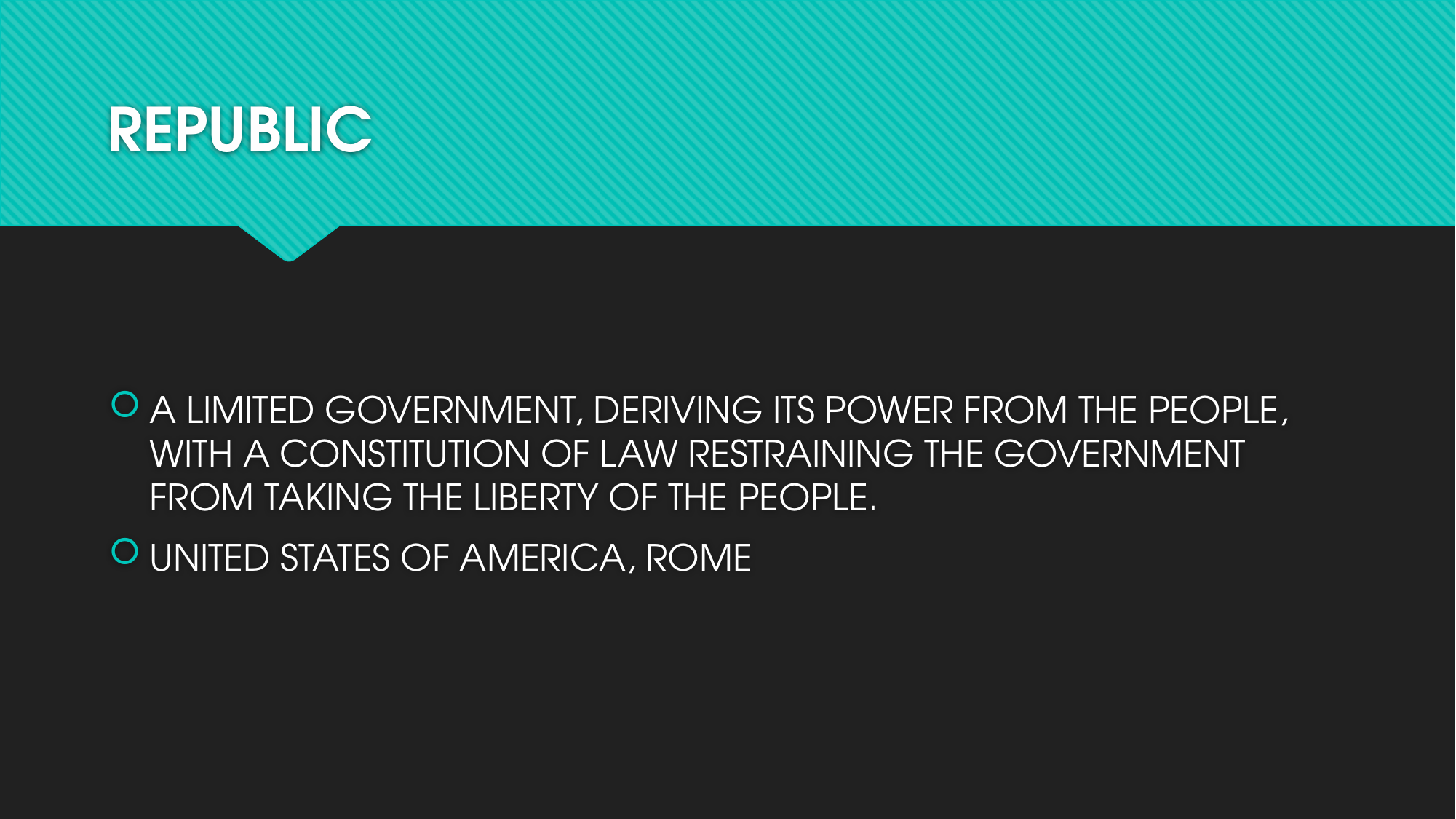

# REPUBLIC
A LIMITED GOVERNMENT, DERIVING ITS POWER FROM THE PEOPLE, WITH A CONSTITUTION OF LAW RESTRAINING THE GOVERNMENT FROM TAKING THE LIBERTY OF THE PEOPLE.
UNITED STATES OF AMERICA, ROME